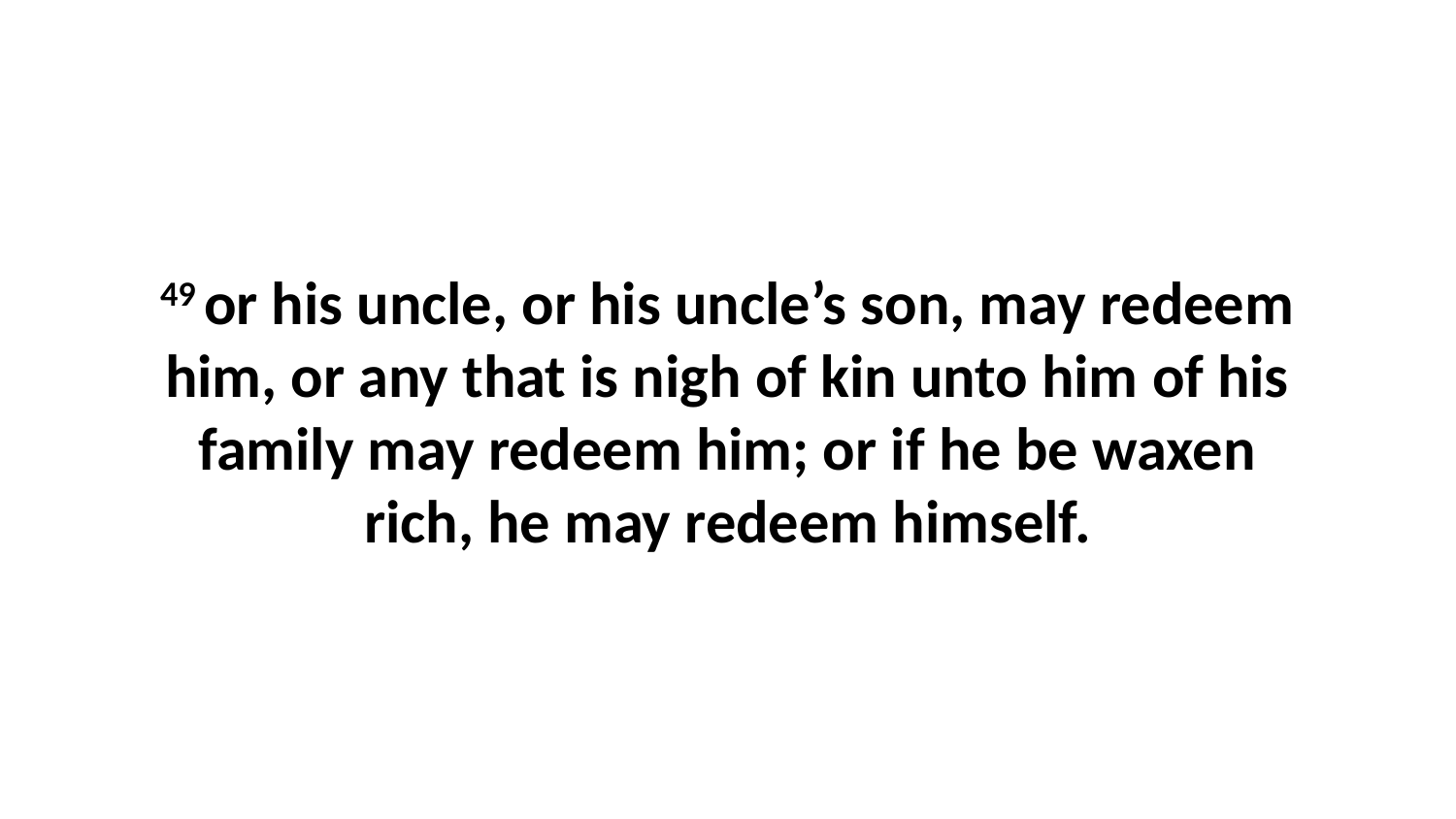

49 or his uncle, or his uncle’s son, may redeem him, or any that is nigh of kin unto him of his family may redeem him; or if he be waxen rich, he may redeem himself.